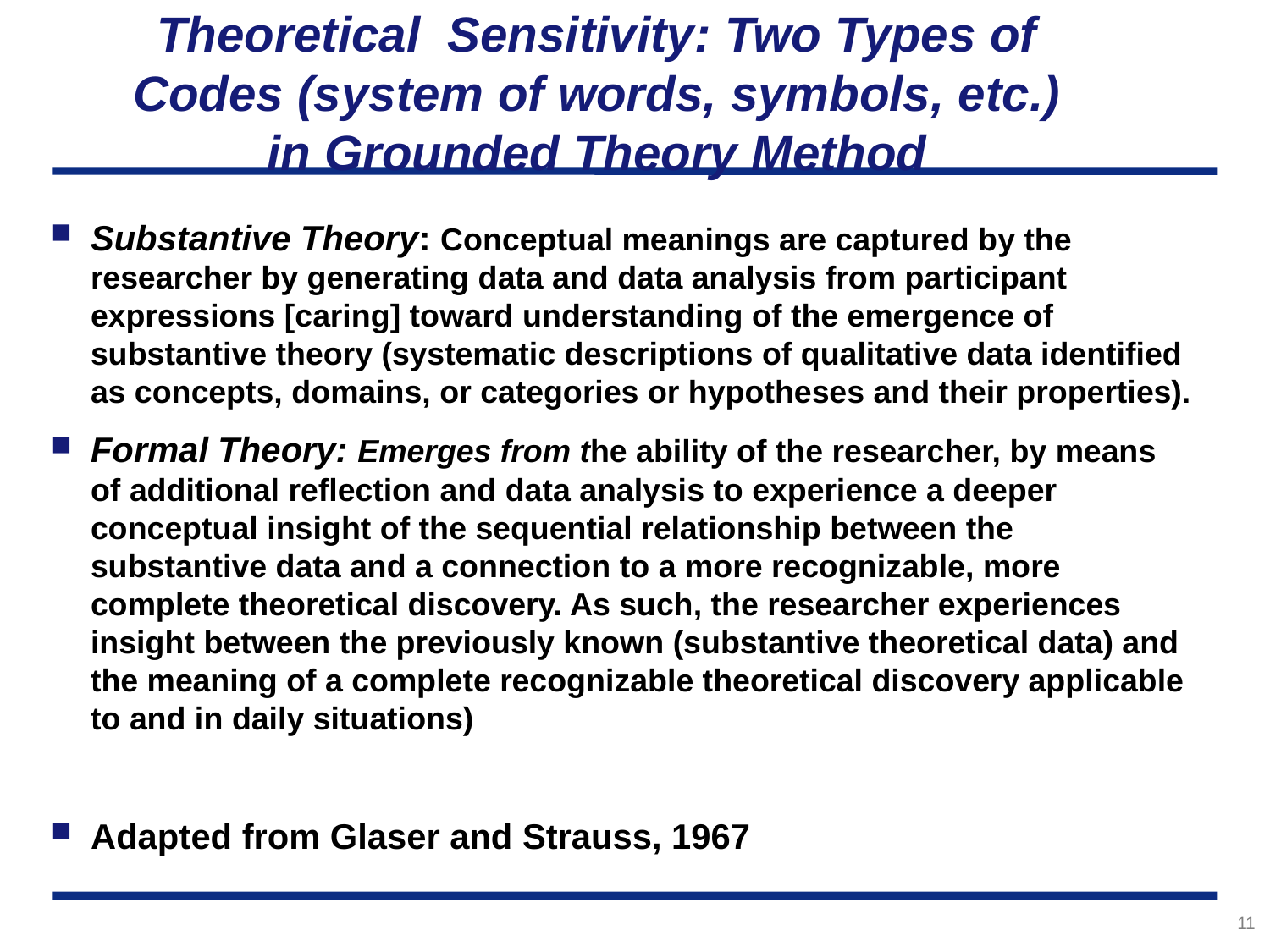

# Theoretical  Sensitivity: Two Types of Codes (system of words, symbols, etc.) in Grounded Theory Method
Substantive Theory: Conceptual meanings are captured by the researcher by generating data and data analysis from participant expressions [caring] toward understanding of the emergence of substantive theory (systematic descriptions of qualitative data identified as concepts, domains, or categories or hypotheses and their properties).
Formal Theory: Emerges from the ability of the researcher, by means of additional reflection and data analysis to experience a deeper conceptual insight of the sequential relationship between the substantive data and a connection to a more recognizable, more complete theoretical discovery. As such, the researcher experiences insight between the previously known (substantive theoretical data) and the meaning of a complete recognizable theoretical discovery applicable to and in daily situations)

Adapted from Glaser and Strauss, 1967
11